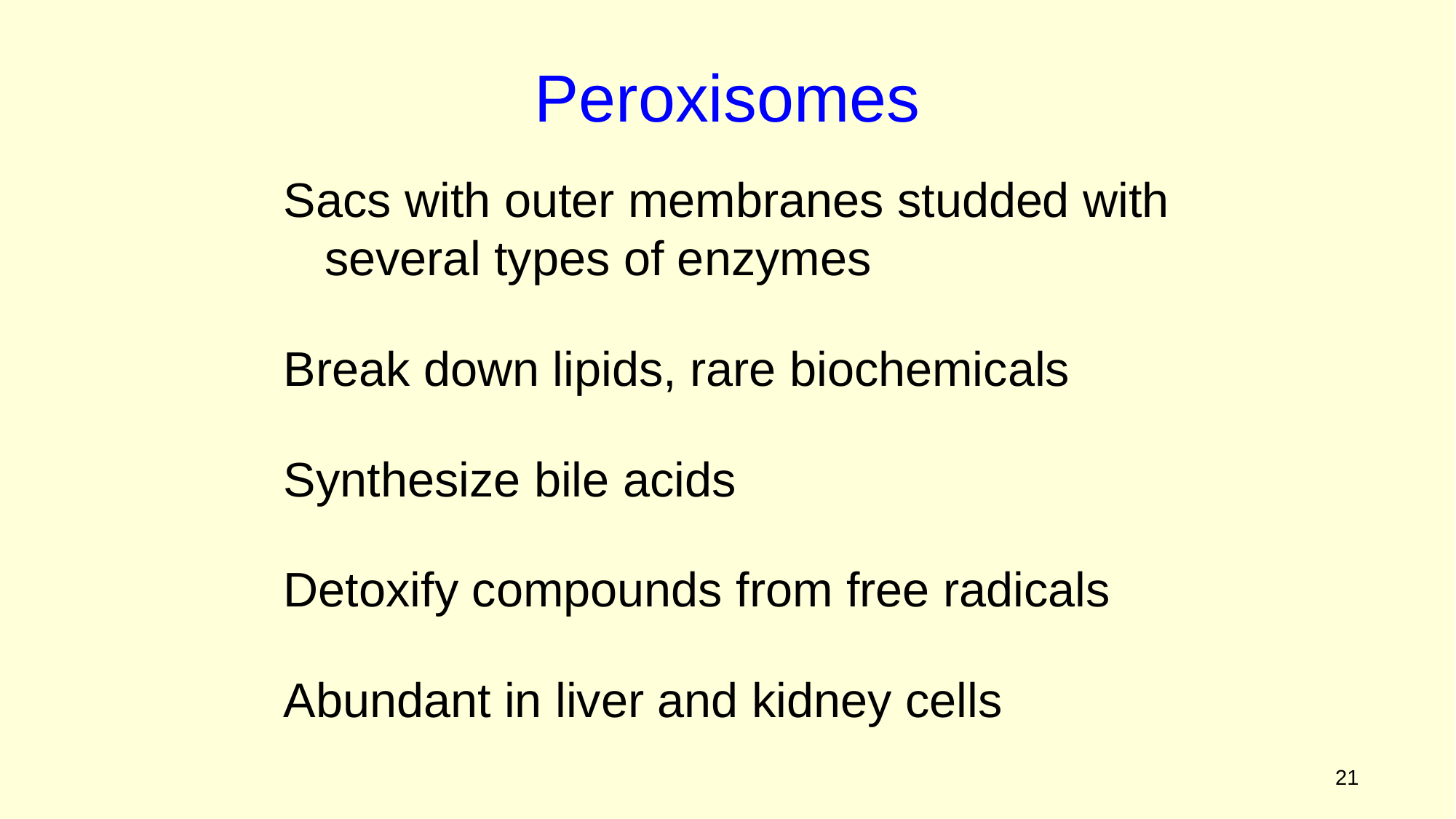

Peroxisomes
Sacs with outer membranes studded with several types of enzymes

Break down lipids, rare biochemicals

Synthesize bile acids

Detoxify compounds from free radicals

Abundant in liver and kidney cells
Figure 2.3